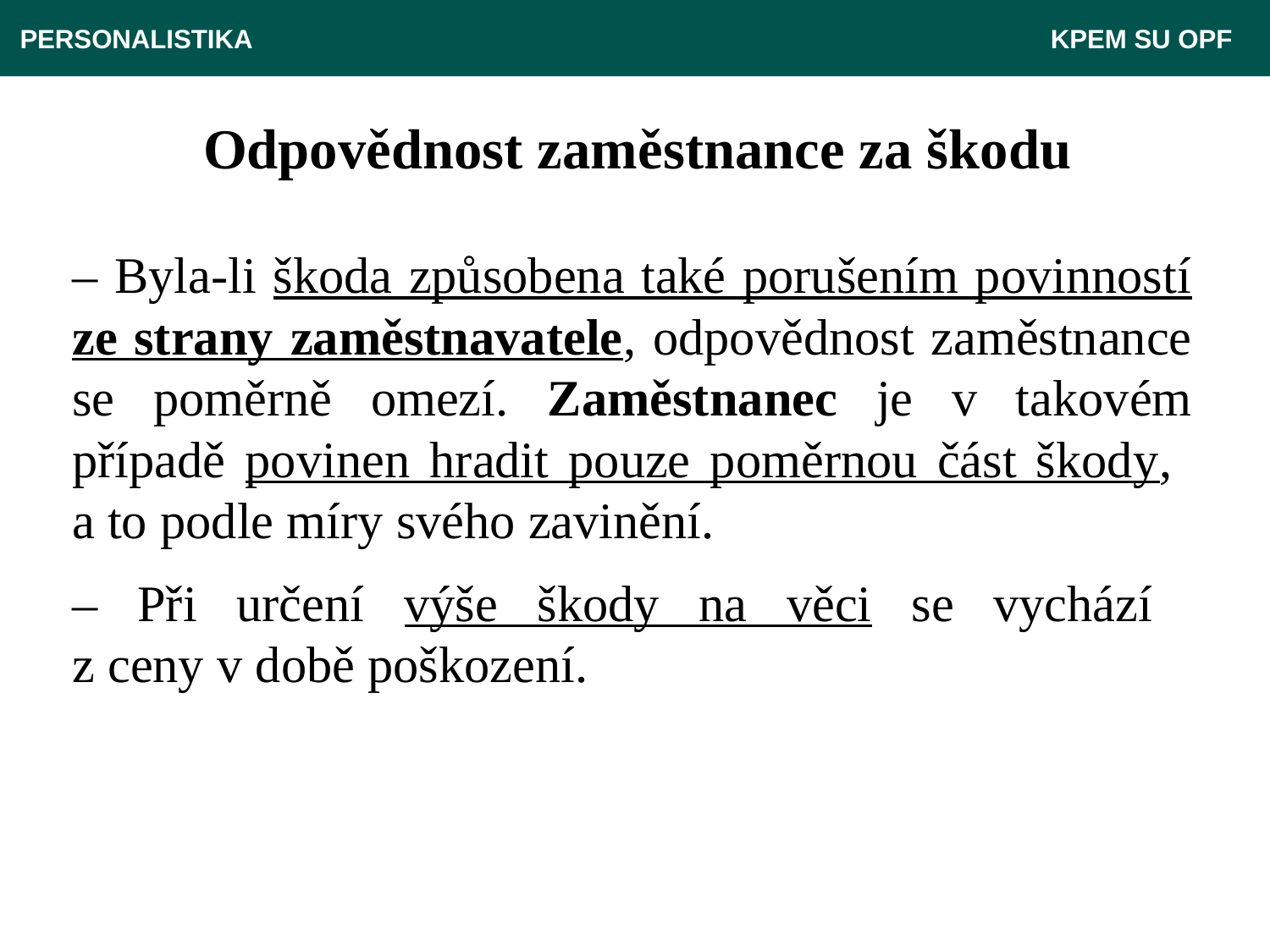

PERSONALISTIKA 							   KPEM SU OPF
# Odpovědnost zaměstnance za škodu
– Byla-li škoda způsobena také porušením povinností ze strany zaměstnavatele, odpovědnost zaměstnance se poměrně omezí. Zaměstnanec je v takovém případě povinen hradit pouze poměrnou část škody,
a to podle míry svého zavinění.
– Při určení výše škody na věci se vychází
z ceny v době poškození.